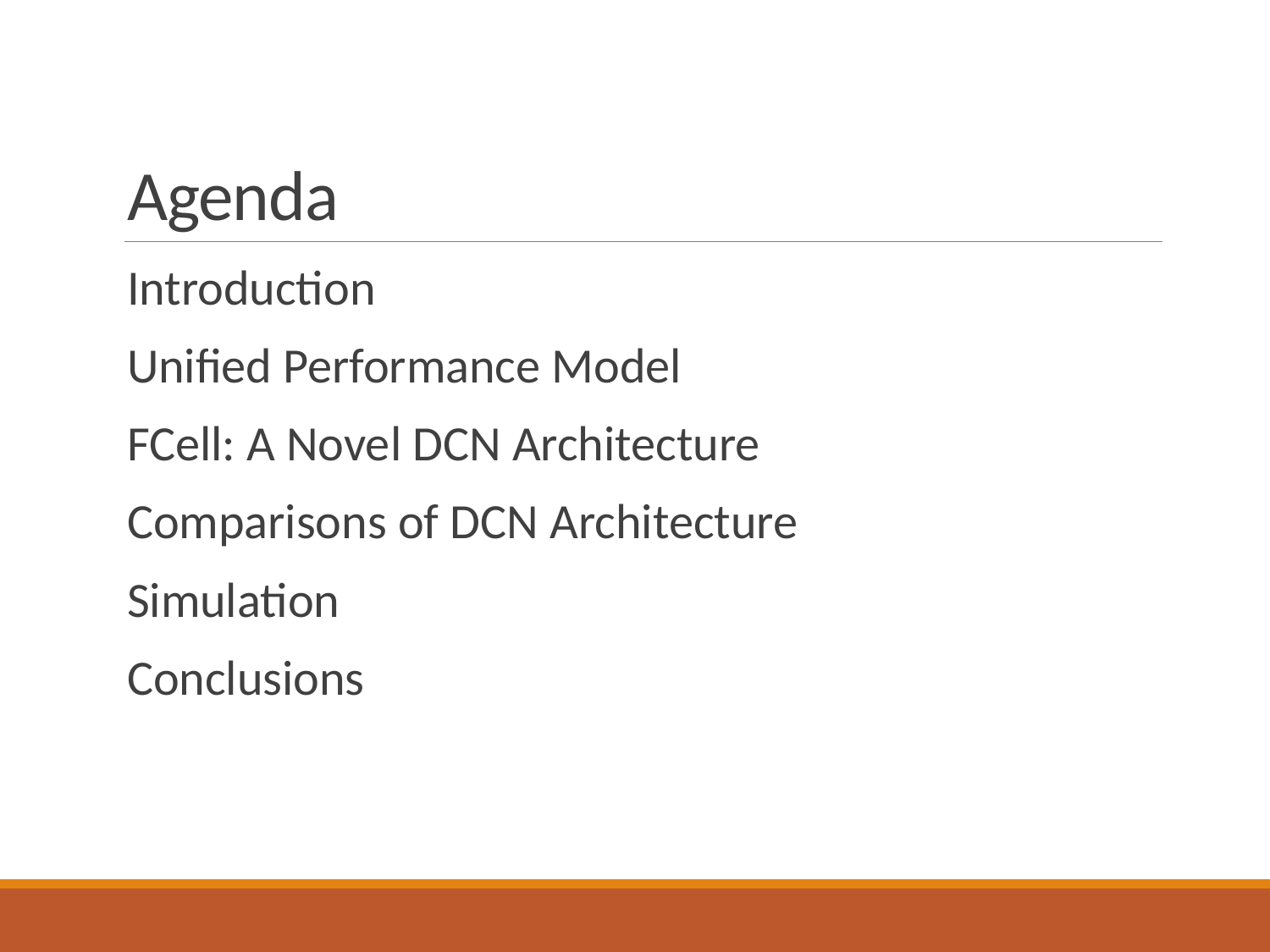

# Agenda
Introduction
Unified Performance Model
FCell: A Novel DCN Architecture
Comparisons of DCN Architecture
Simulation
Conclusions